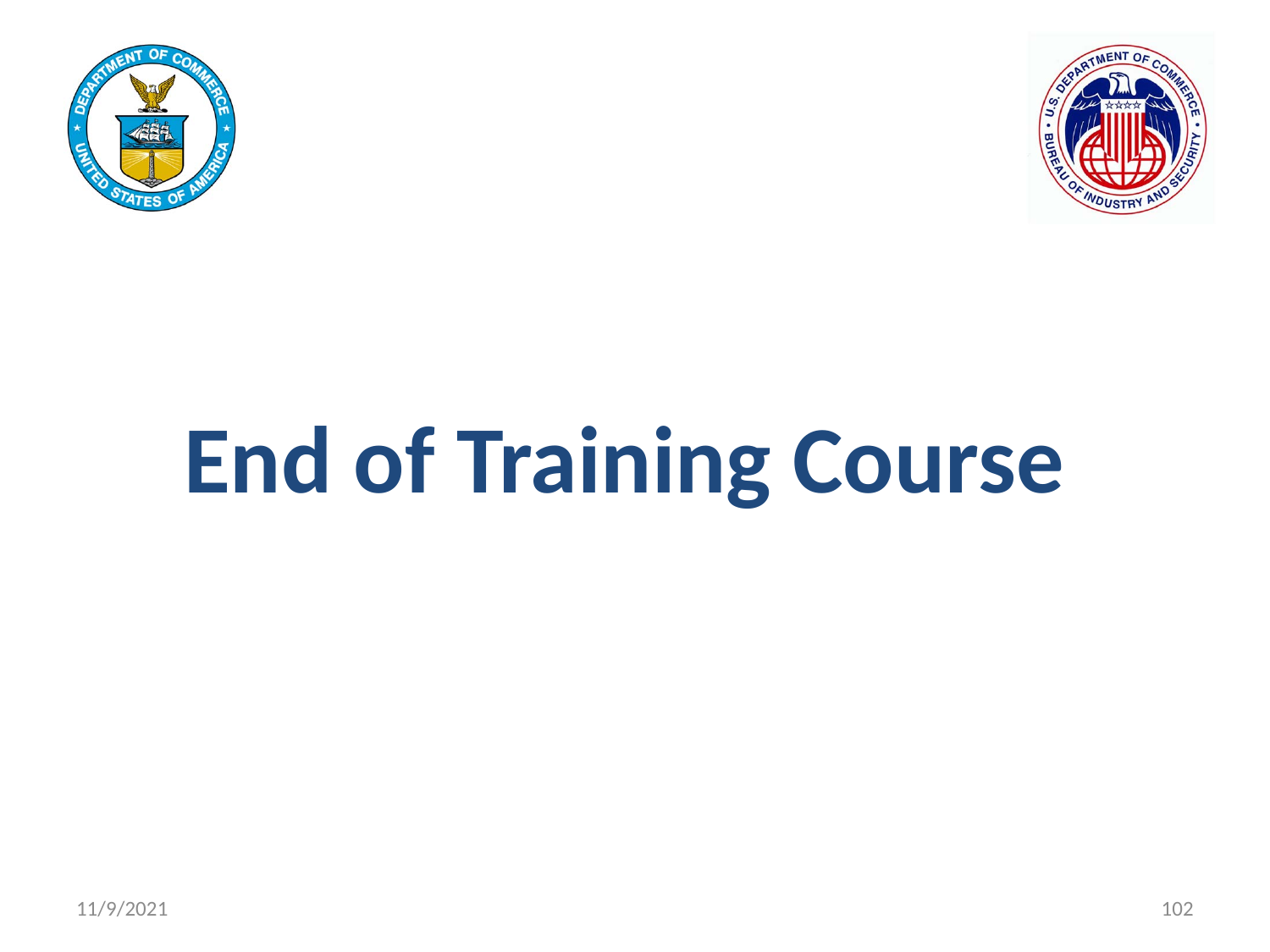

# End of Training Course
11/9/2021
102